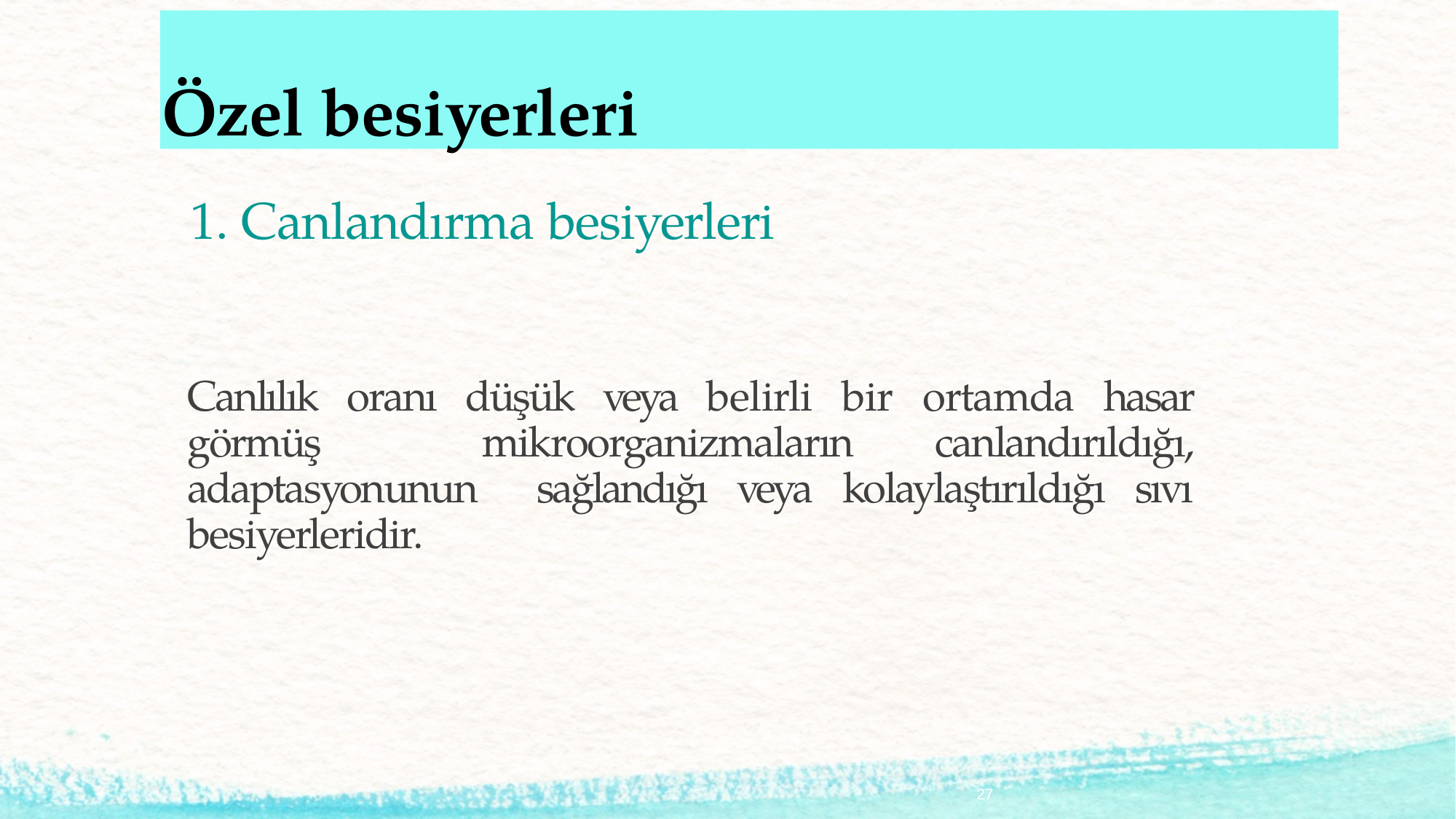

# Özel besiyerleri
1. Canlandırma besiyerleri

Canlılık oranı düşük veya belirli bir ortamda hasar görmüş  mikroorganizmaların canlandırıldığı, adaptasyonunun  sağlandığı veya kolaylaştırıldığı sıvı besiyerleridir.
27